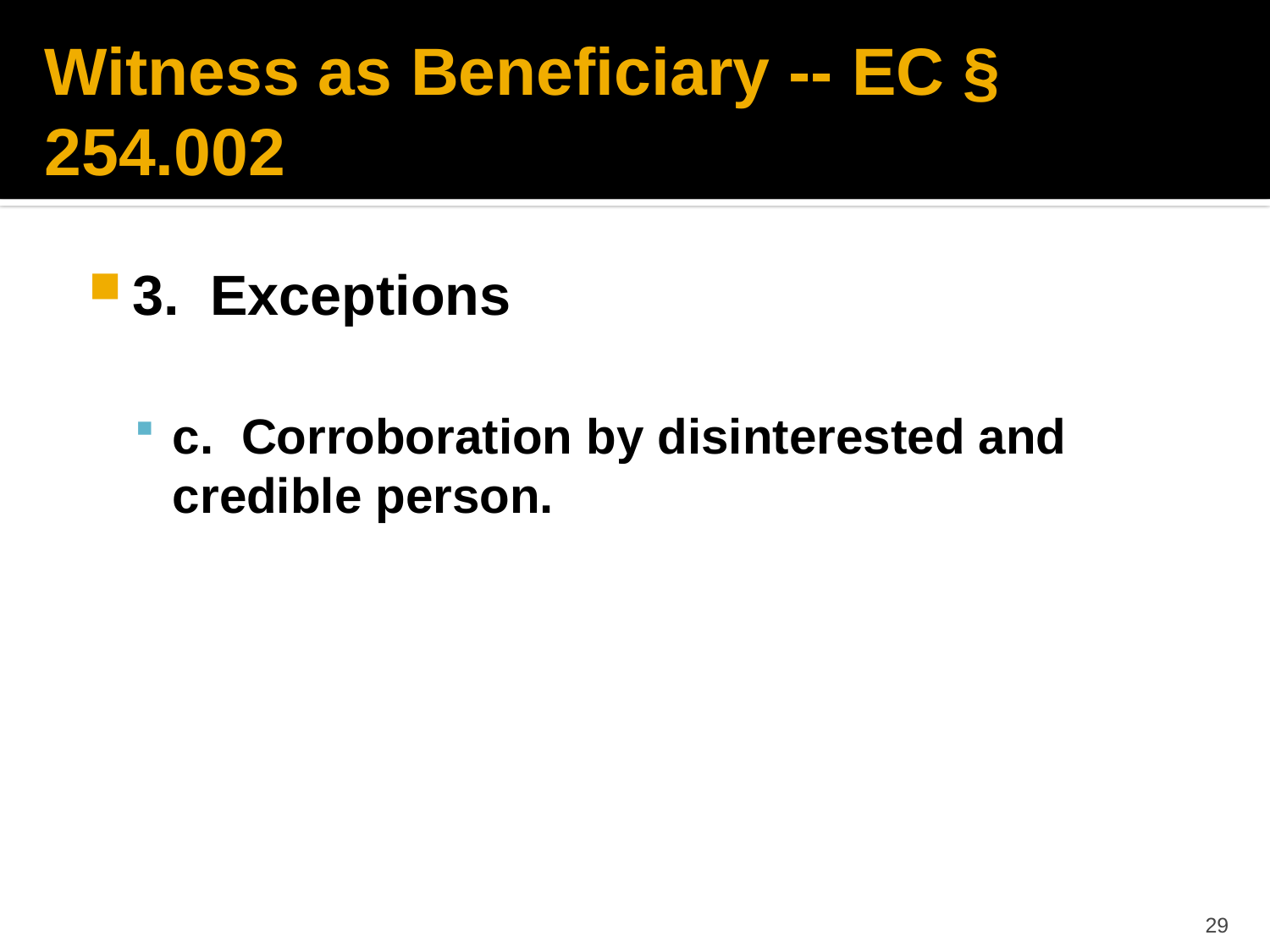

# Witness as Beneficiary -- EC § 254.002
3.  Exceptions

c.  Corroboration by disinterested and credible person.
29